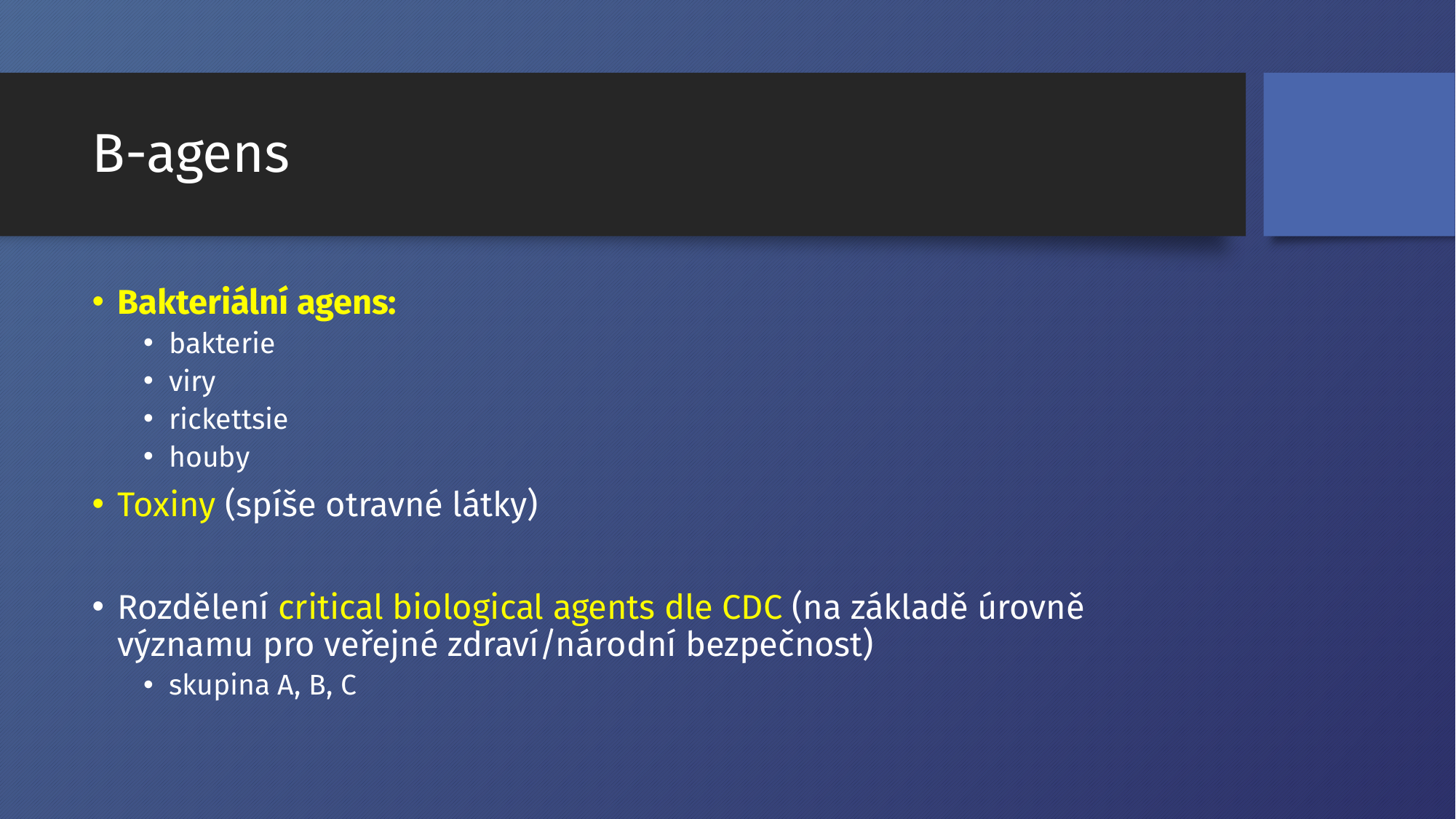

# B-agens
Bakteriální agens:
bakterie
viry
rickettsie
houby
Toxiny (spíše otravné látky)

Rozdělení critical biological agents dle CDC (na základě úrovně významu pro veřejné zdraví/národní bezpečnost)
skupina A, B, C